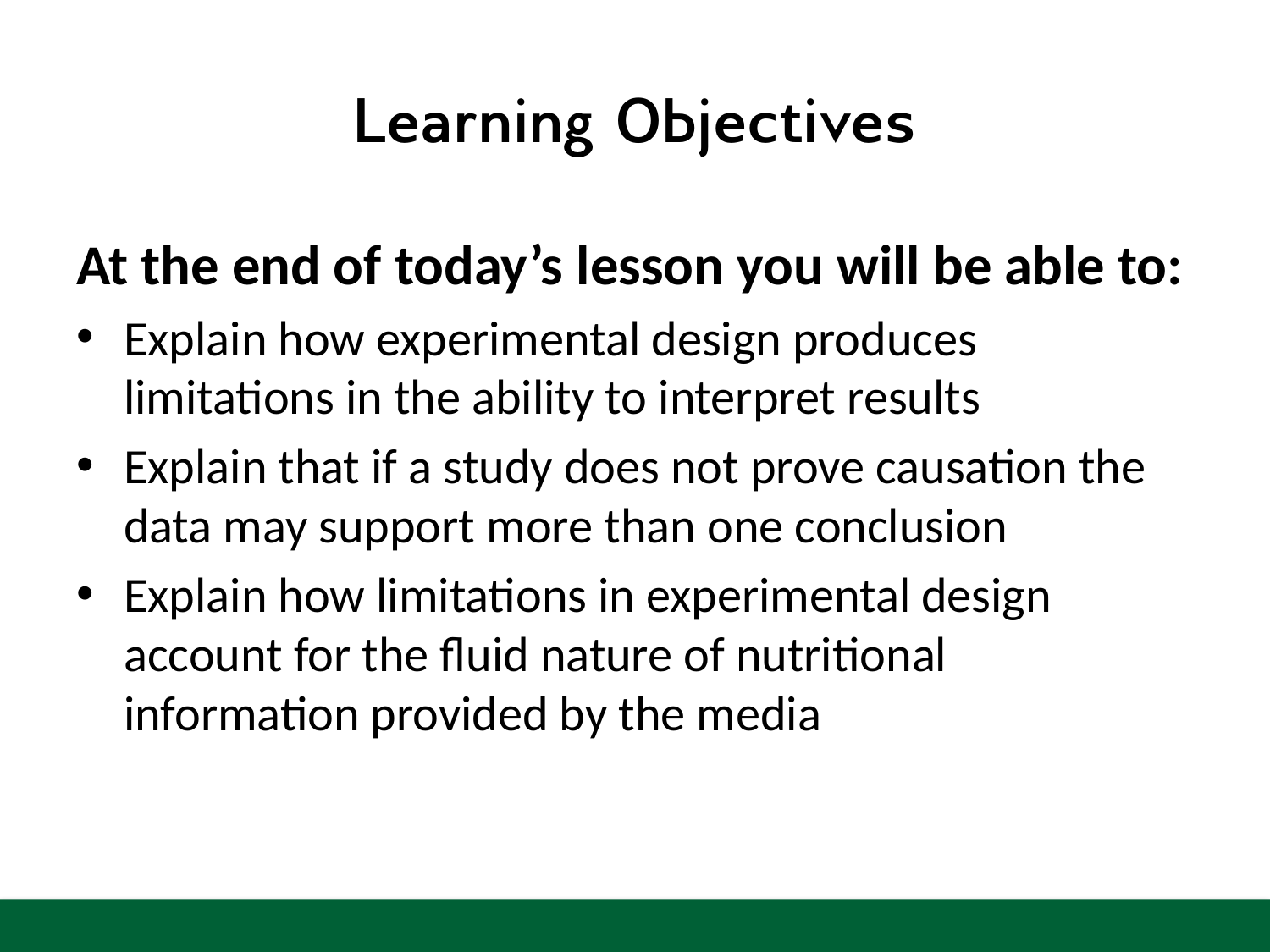

# Learning Objectives
At the end of today’s lesson you will be able to:
Explain how experimental design produces limitations in the ability to interpret results
Explain that if a study does not prove causation the data may support more than one conclusion
Explain how limitations in experimental design account for the fluid nature of nutritional information provided by the media